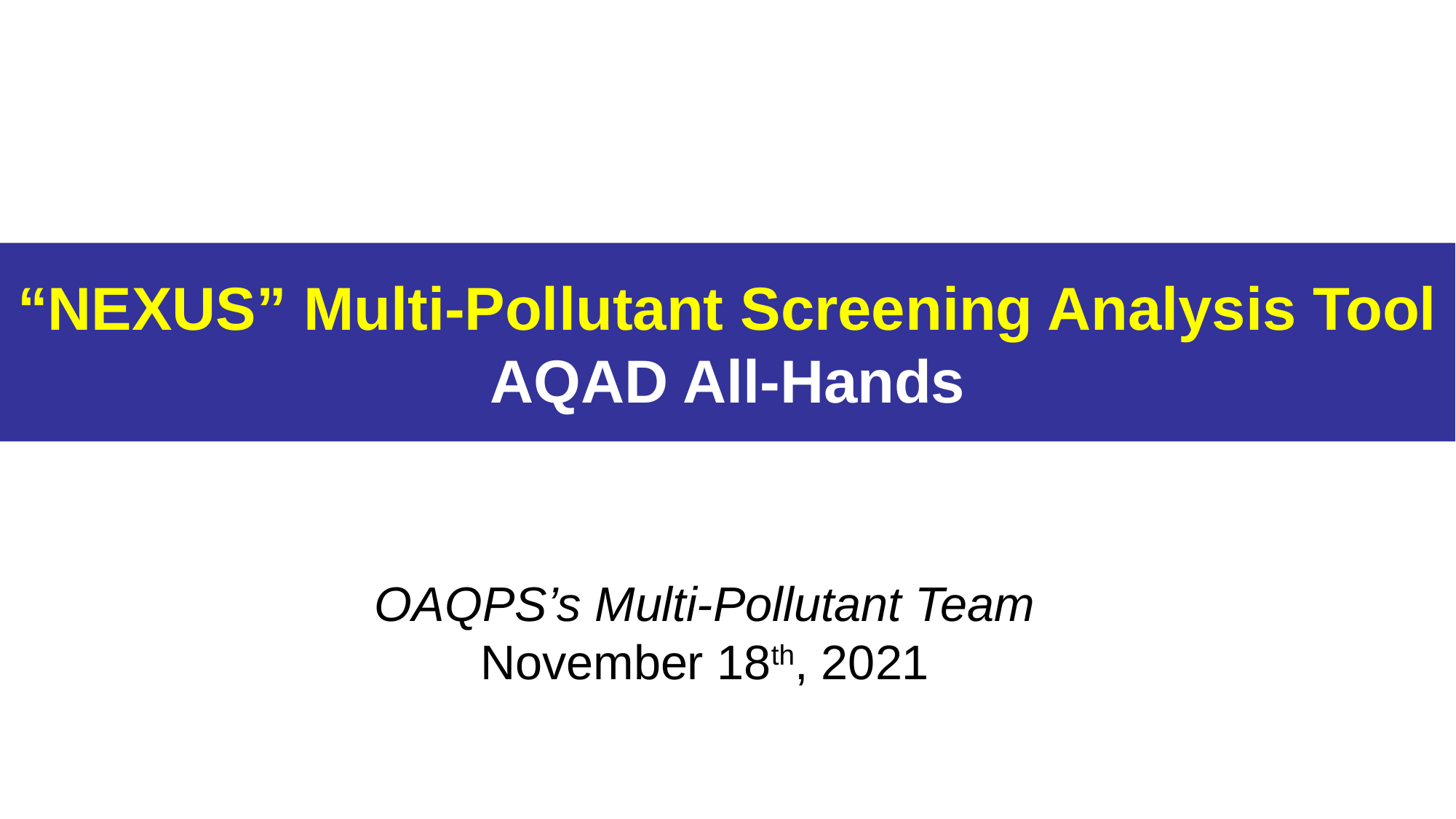

# “NEXUS” Multi-Pollutant Screening Analysis Tool AQAD All-Hands
OAQPS’s Multi-Pollutant Team
November 18th, 2021